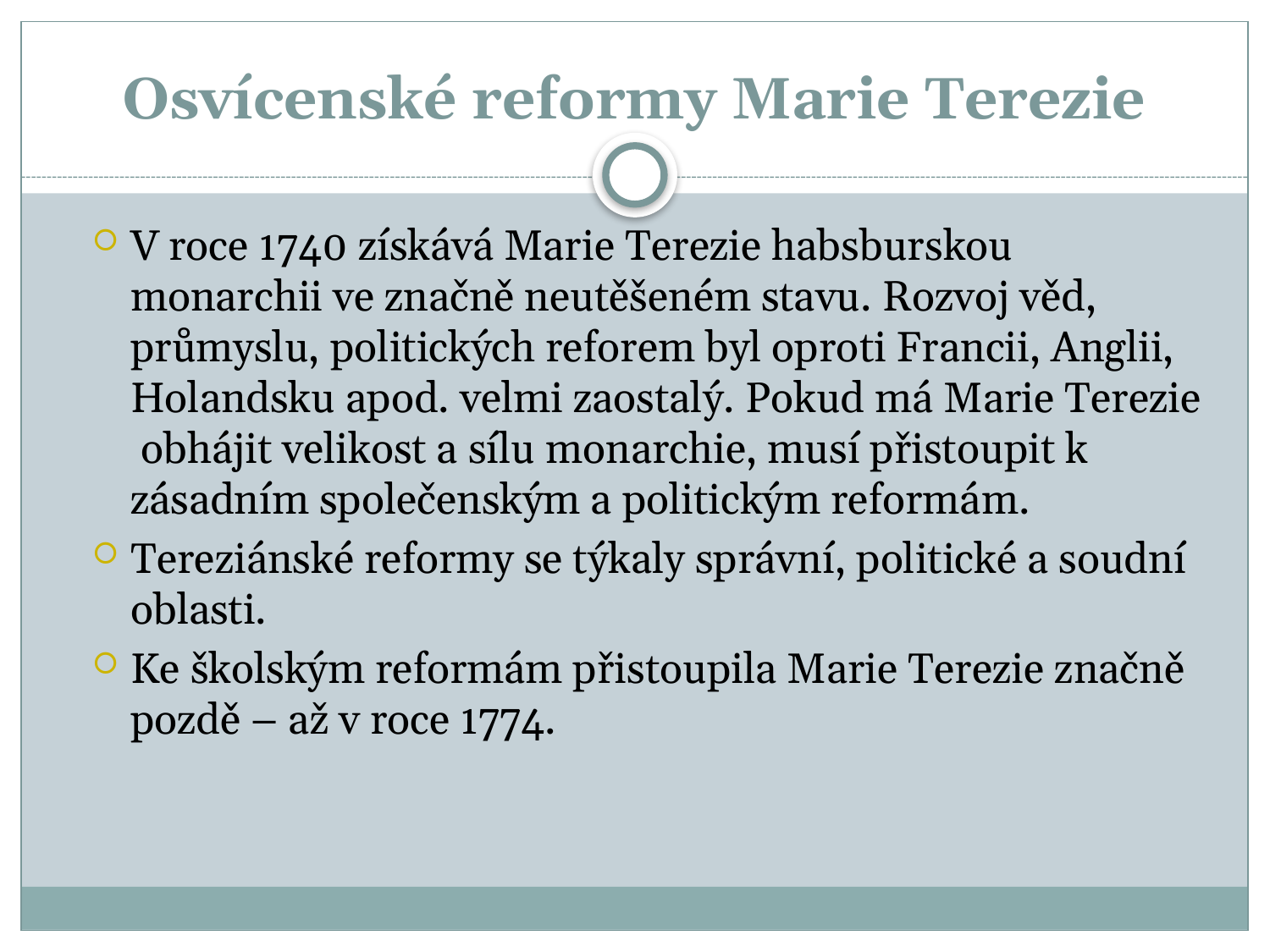

# Osvícenské reformy Marie Terezie
V roce 1740 získává Marie Terezie habsburskou monarchii ve značně neutěšeném stavu. Rozvoj věd, průmyslu, politických reforem byl oproti Francii, Anglii, Holandsku apod. velmi zaostalý. Pokud má Marie Terezie  obhájit velikost a sílu monarchie, musí přistoupit k zásadním společenským a politickým reformám.
Tereziánské reformy se týkaly správní, politické a soudní oblasti.
Ke školským reformám přistoupila Marie Terezie značně pozdě – až v roce 1774.